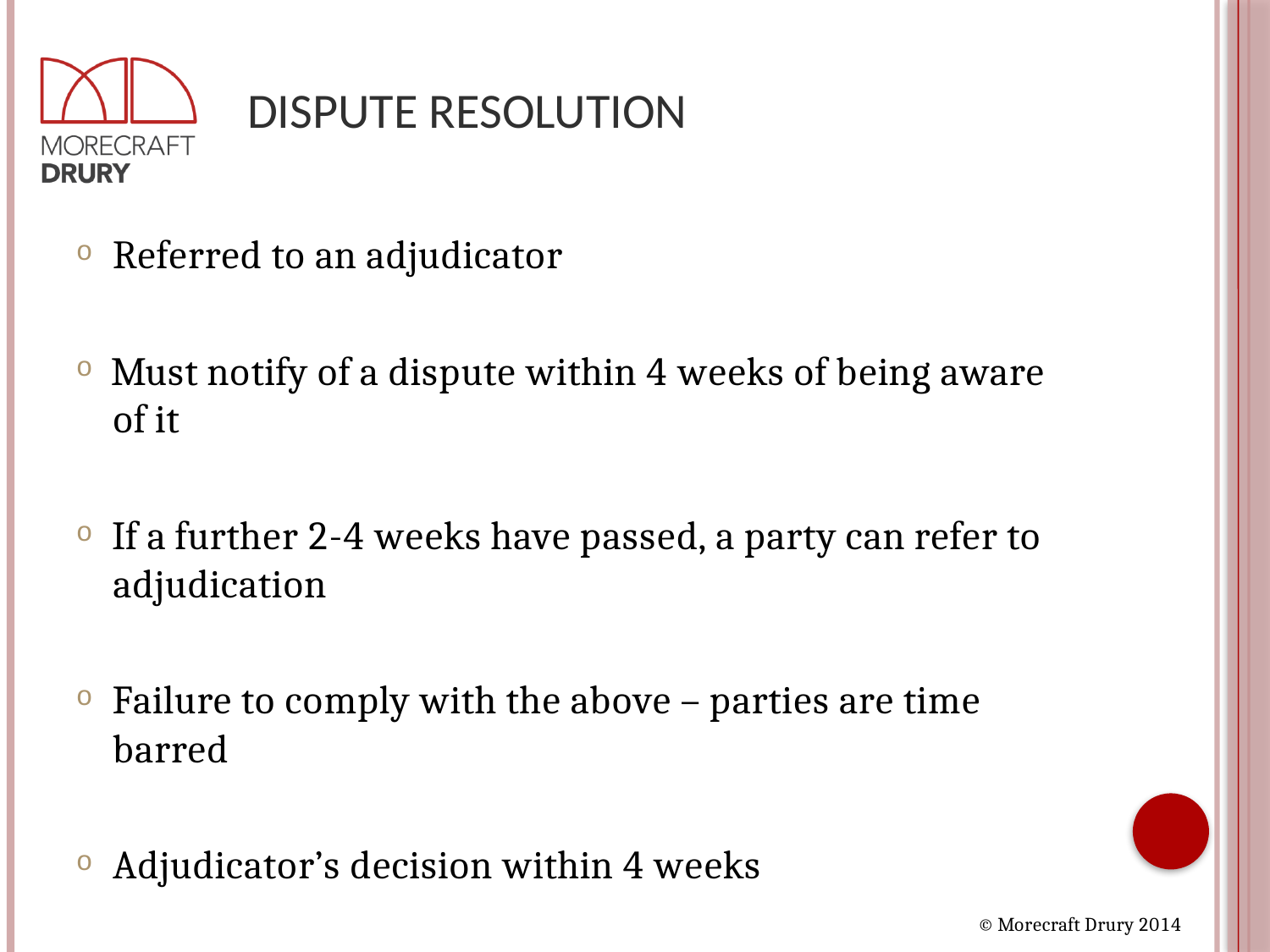

# Dispute Resolution
Referred to an adjudicator

Must notify of a dispute within 4 weeks of being aware of it

If a further 2-4 weeks have passed, a party can refer to adjudication

Failure to comply with the above – parties are time barred

Adjudicator’s decision within 4 weeks